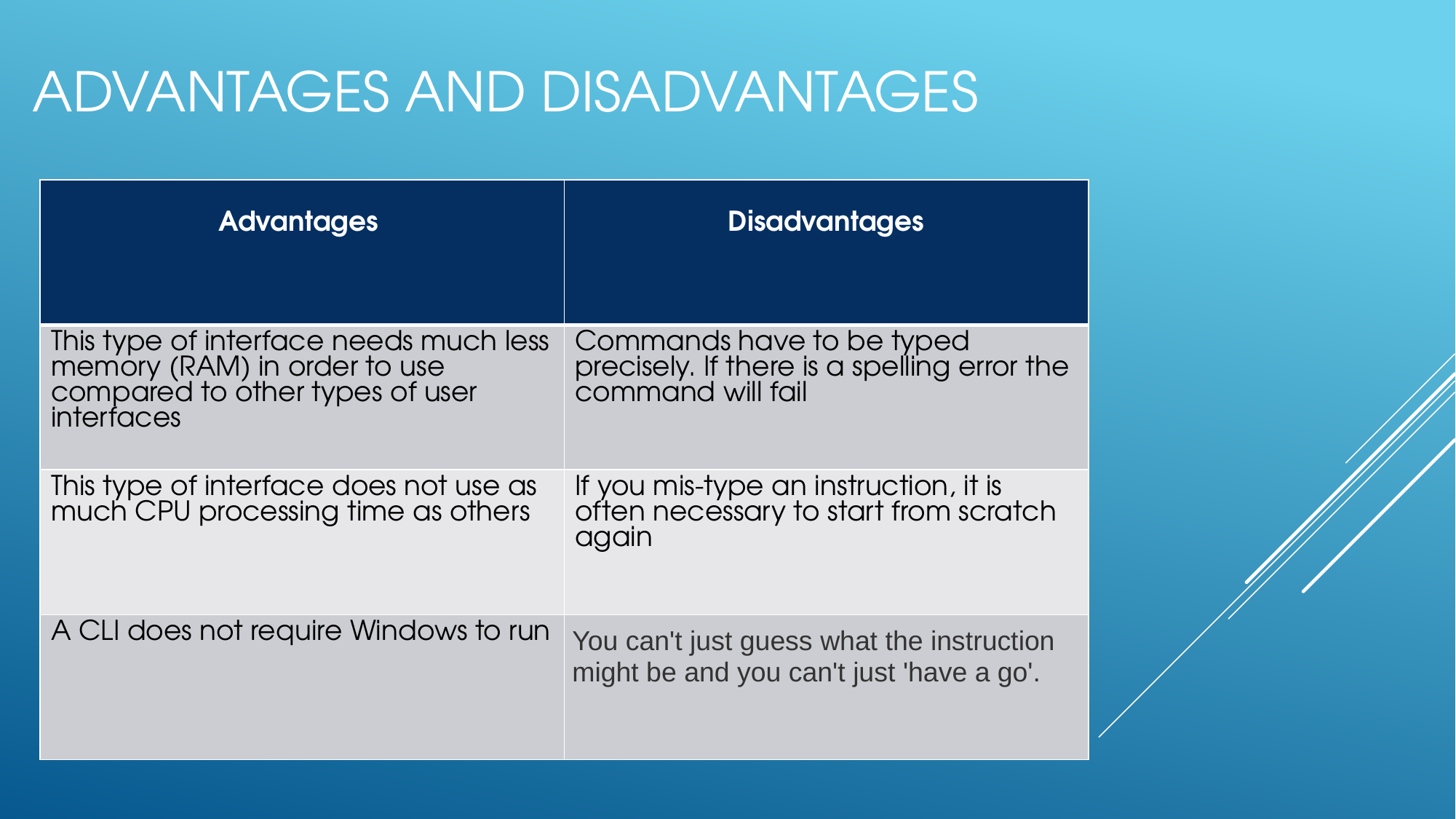

# Advantages and disadvantages
| Advantages | Disadvantages |
| --- | --- |
| This type of interface needs much less memory (RAM) in order to use compared to other types of user interfaces | Commands have to be typed precisely. If there is a spelling error the command will fail |
| This type of interface does not use as much CPU processing time as others | If you mis-type an instruction, it is often necessary to start from scratch again |
| A CLI does not require Windows to run | You can't just guess what the instruction might be and you can't just 'have a go'. |